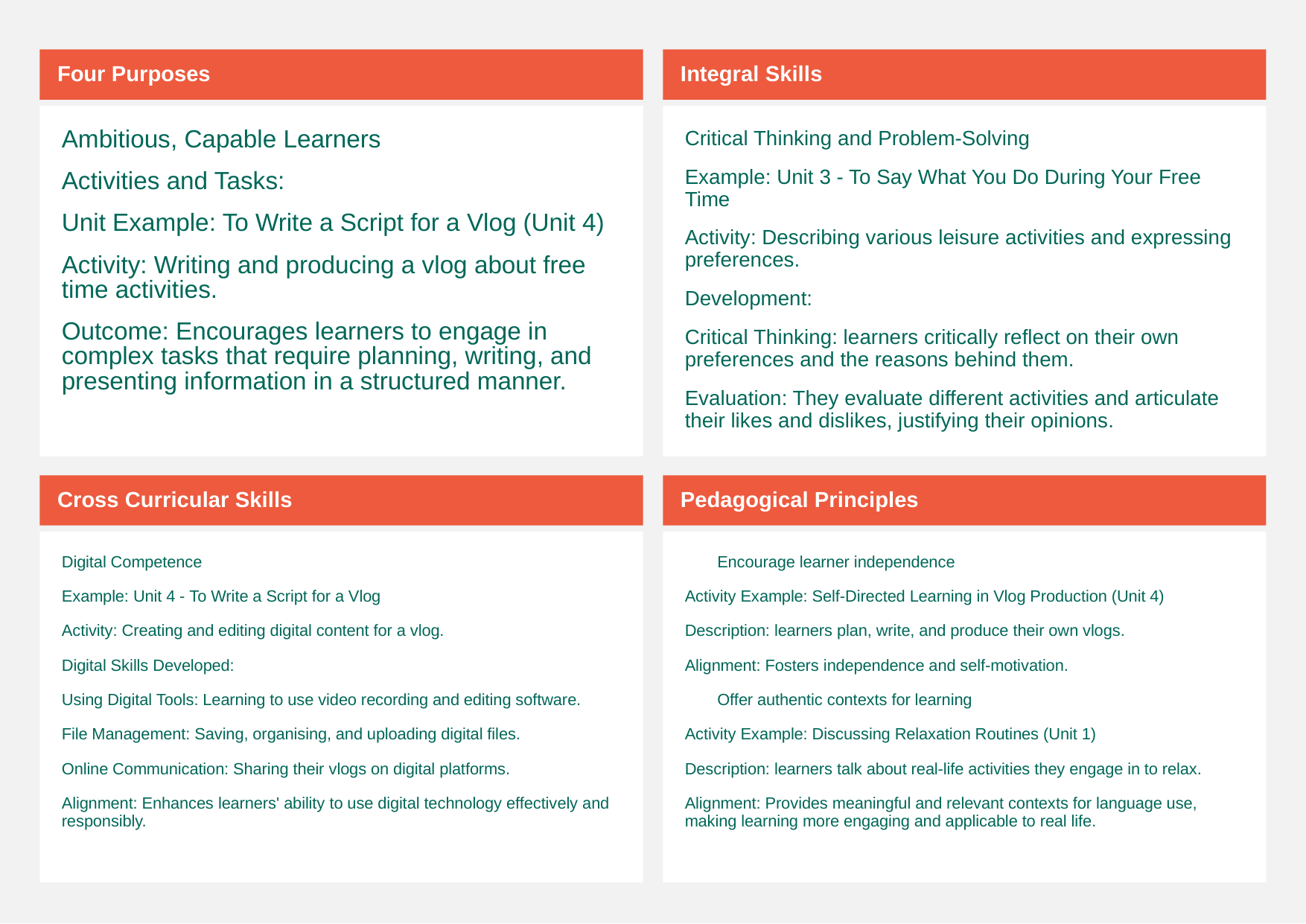

Four Purposes
Integral Skills
Ambitious, Capable Learners
Activities and Tasks:
Unit Example: To Write a Script for a Vlog (Unit 4)
Activity: Writing and producing a vlog about free time activities.
Outcome: Encourages learners to engage in complex tasks that require planning, writing, and presenting information in a structured manner.
Critical Thinking and Problem-Solving
Example: Unit 3 - To Say What You Do During Your Free Time
Activity: Describing various leisure activities and expressing preferences.
Development:
Critical Thinking: learners critically reflect on their own preferences and the reasons behind them.
Evaluation: They evaluate different activities and articulate their likes and dislikes, justifying their opinions.
Cross Curricular Skills
Pedagogical Principles
Digital Competence
Example: Unit 4 - To Write a Script for a Vlog
Activity: Creating and editing digital content for a vlog.
Digital Skills Developed:
Using Digital Tools: Learning to use video recording and editing software.
File Management: Saving, organising, and uploading digital files.
Online Communication: Sharing their vlogs on digital platforms.
Alignment: Enhances learners' ability to use digital technology effectively and responsibly.
  Encourage learner independence
Activity Example: Self-Directed Learning in Vlog Production (Unit 4)
Description: learners plan, write, and produce their own vlogs.
Alignment: Fosters independence and self-motivation.
  Offer authentic contexts for learning
Activity Example: Discussing Relaxation Routines (Unit 1)
Description: learners talk about real-life activities they engage in to relax.
Alignment: Provides meaningful and relevant contexts for language use, making learning more engaging and applicable to real life.